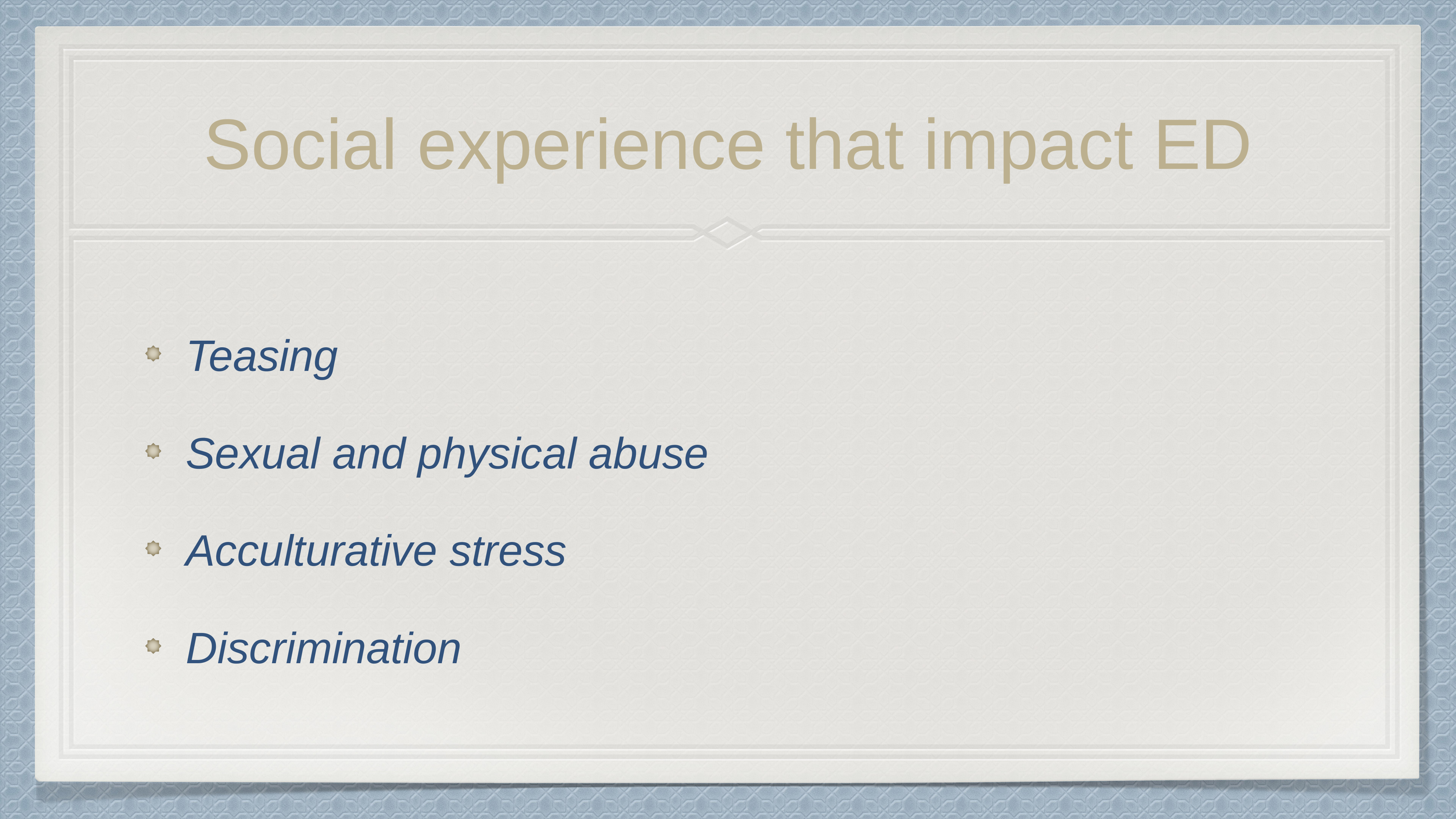

# Social experience that impact ED
Teasing
Sexual and physical abuse
Acculturative stress
Discrimination